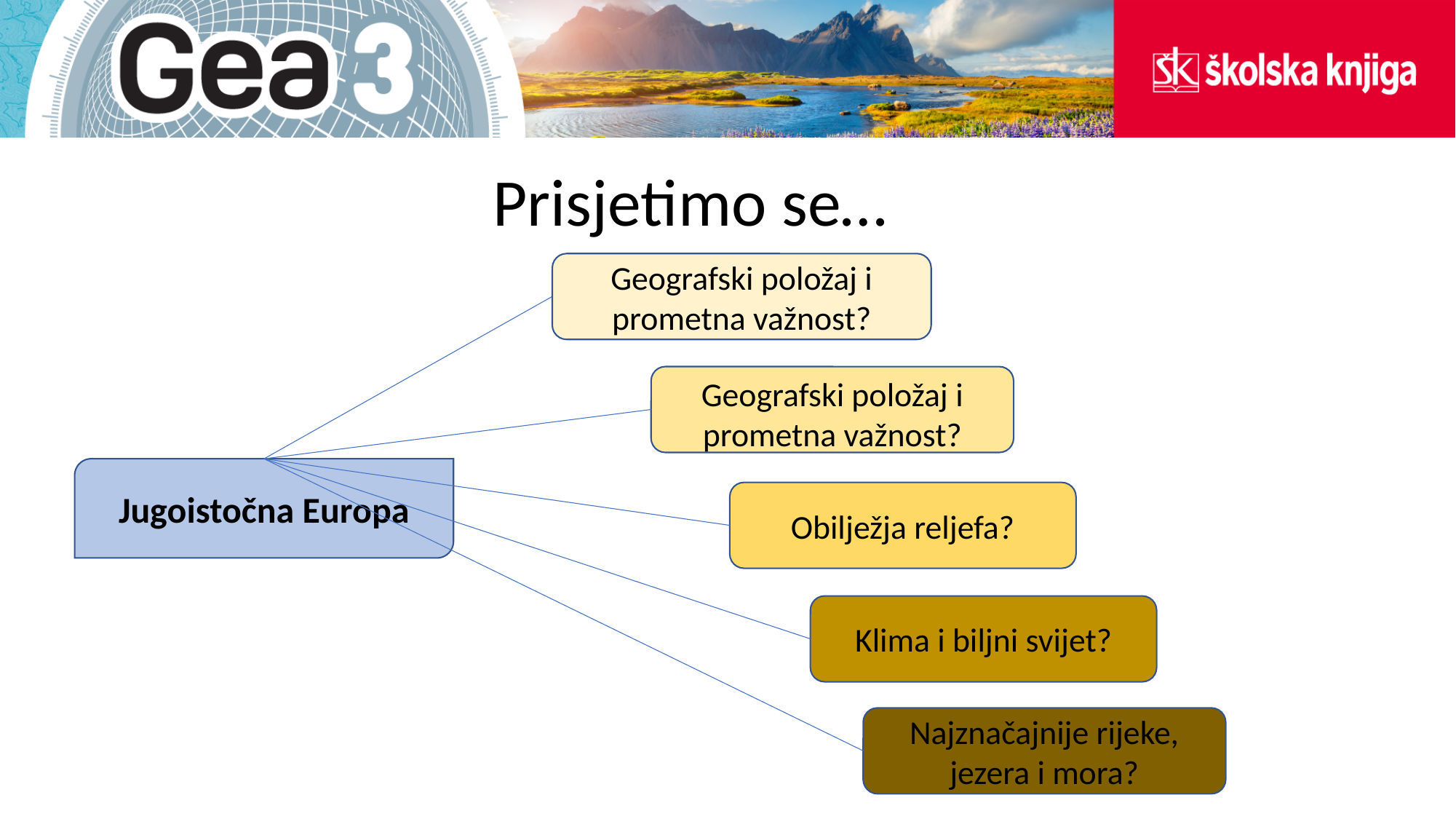

# Prisjetimo se…
Geografski položaj i prometna važnost?

Geografski položaj i prometna važnost?

Jugoistočna Europa
Obilježja reljefa?
Klima i biljni svijet?
Najznačajnije rijeke, jezera i mora?